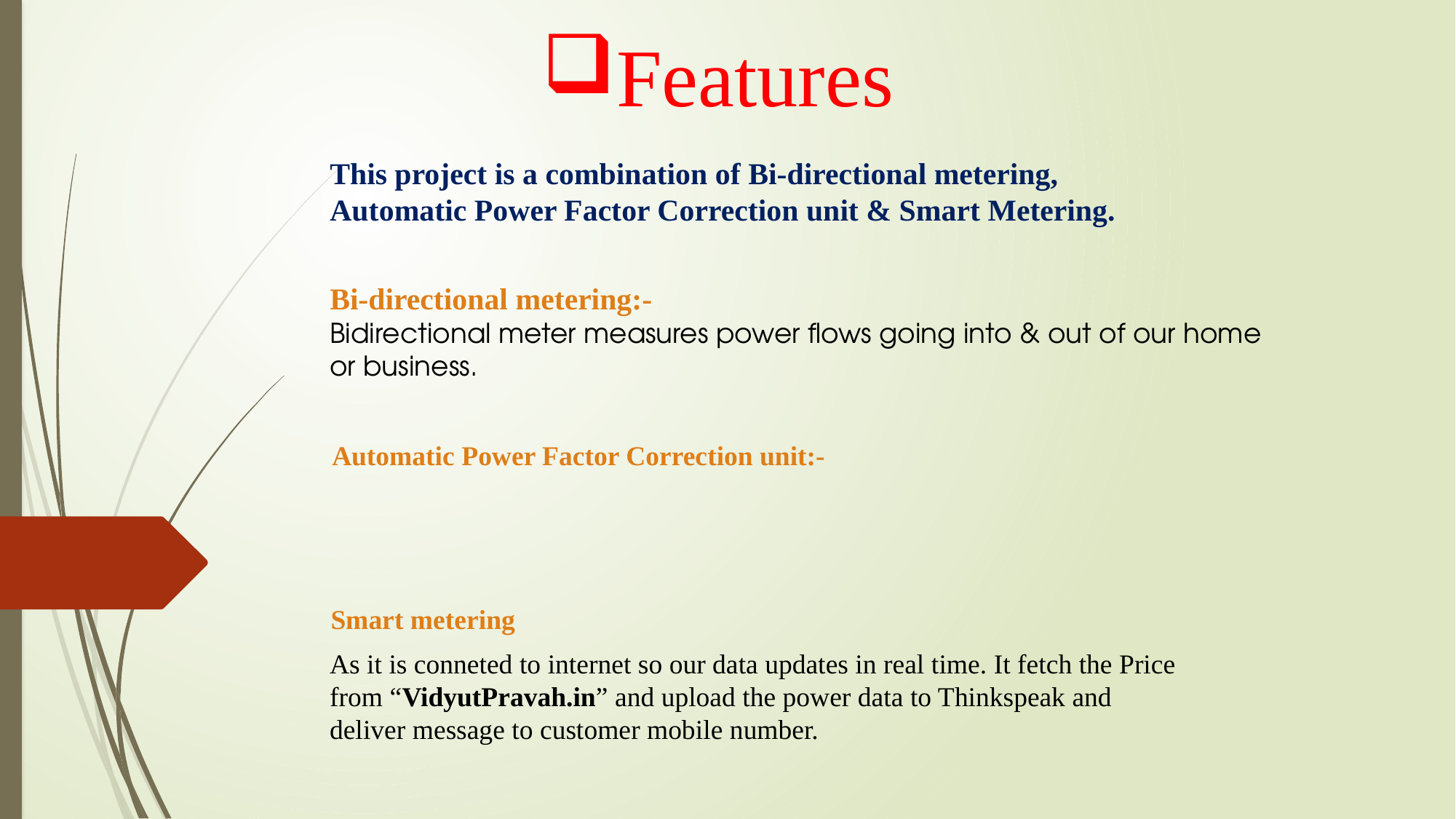

Features
This project is a combination of Bi-directional metering, Automatic Power Factor Correction unit & Smart Metering.
Bi-directional metering:-
Bidirectional meter measures power flows going into & out of our home or business.

Automatic Power Factor Correction unit:-
Smart metering
As it is conneted to internet so our data updates in real time. It fetch the Price from “VidyutPravah.in” and upload the power data to Thinkspeak and deliver message to customer mobile number.